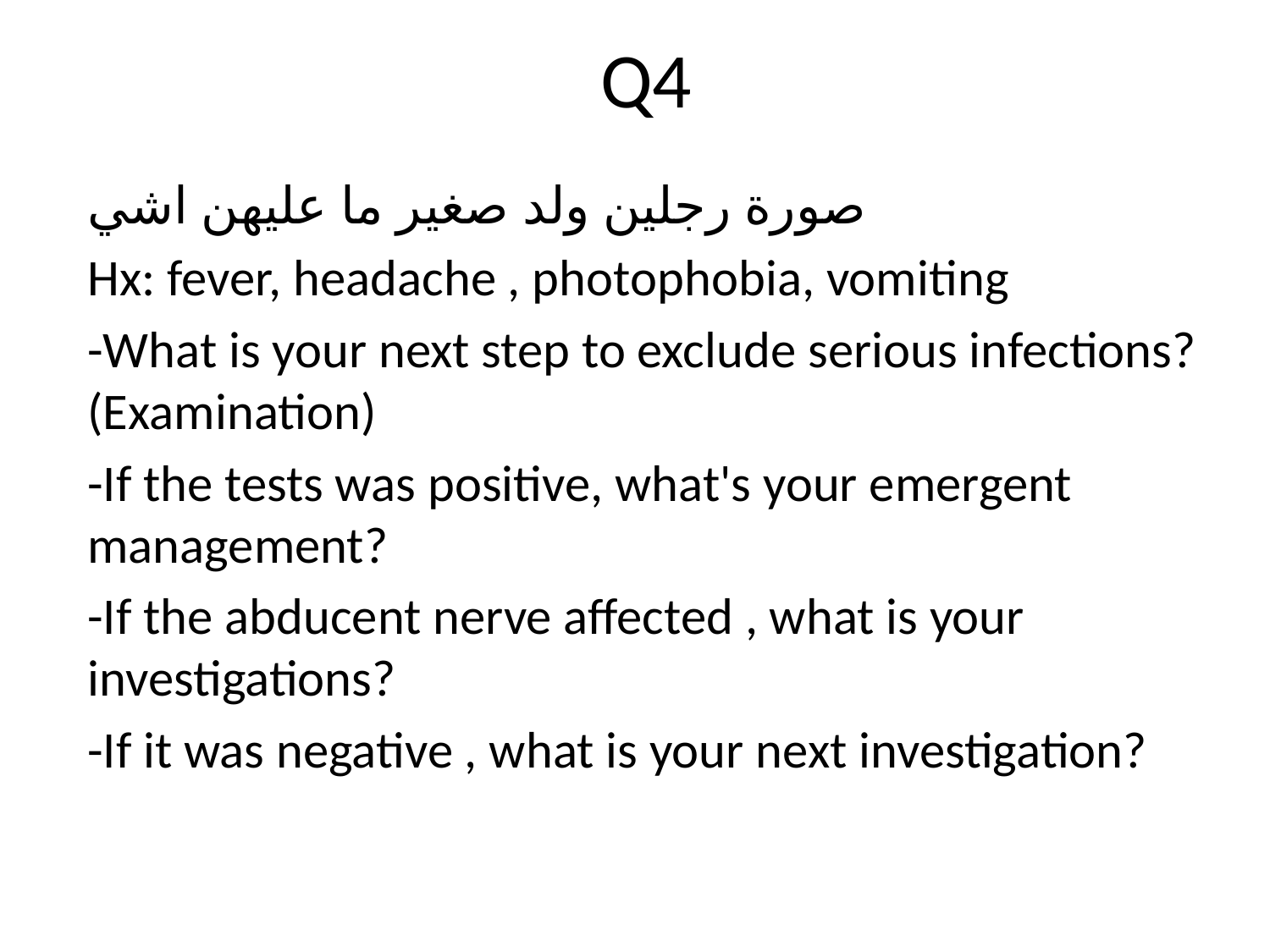

# Q4
صورة رجلين ولد صغير ما عليهن اشي
Hx: fever, headache , photophobia, vomiting
-What is your next step to exclude serious infections? (Examination)
-If the tests was positive, what's your emergent management?
-If the abducent nerve affected , what is your investigations?
-If it was negative , what is your next investigation?